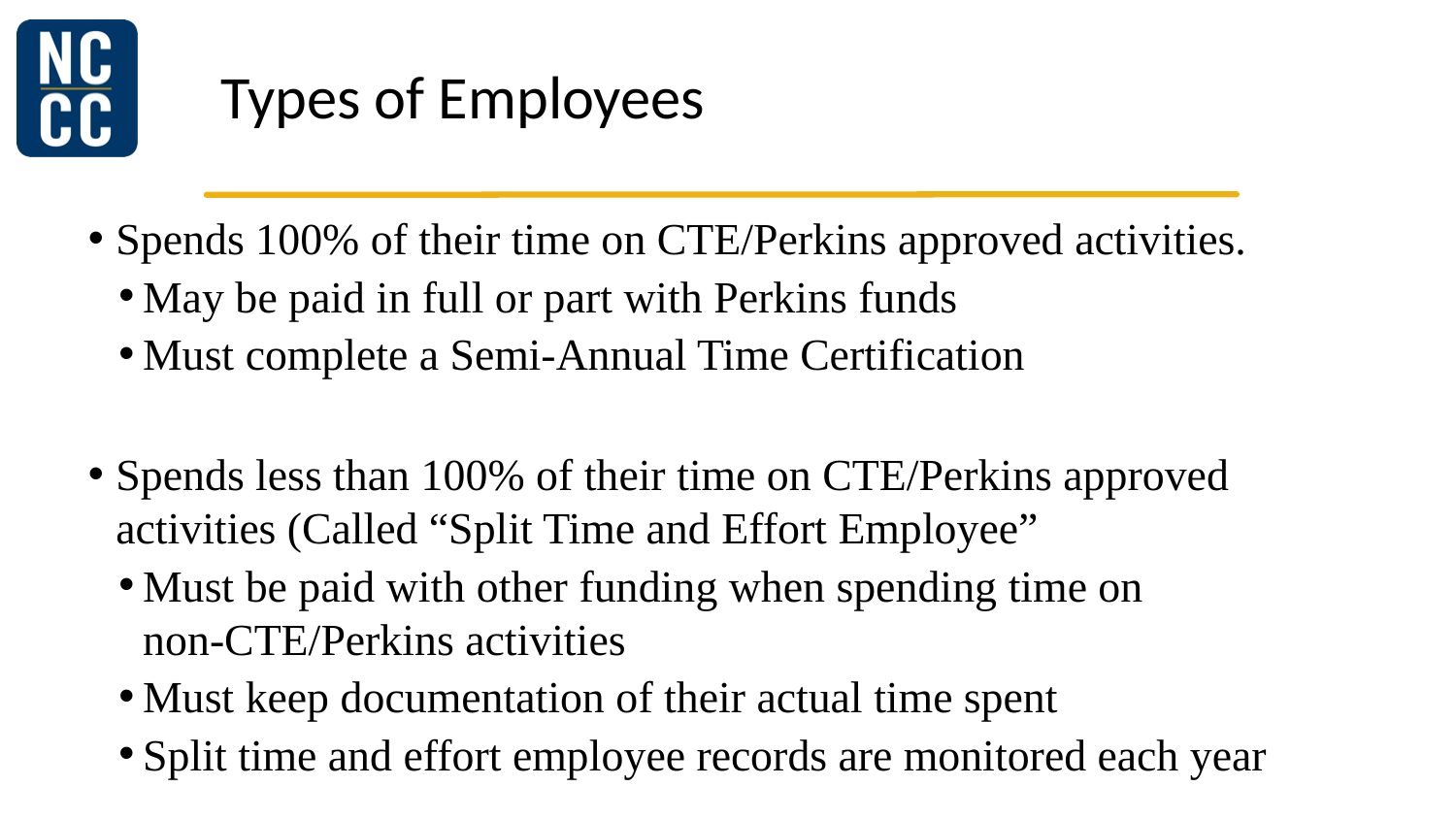

# Types of Employees
Spends 100% of their time on CTE/Perkins approved activities.
May be paid in full or part with Perkins funds
Must complete a Semi-Annual Time Certification

Spends less than 100% of their time on CTE/Perkins approved activities (Called “Split Time and Effort Employee”
Must be paid with other funding when spending time on non-CTE/Perkins activities
Must keep documentation of their actual time spent
Split time and effort employee records are monitored each year